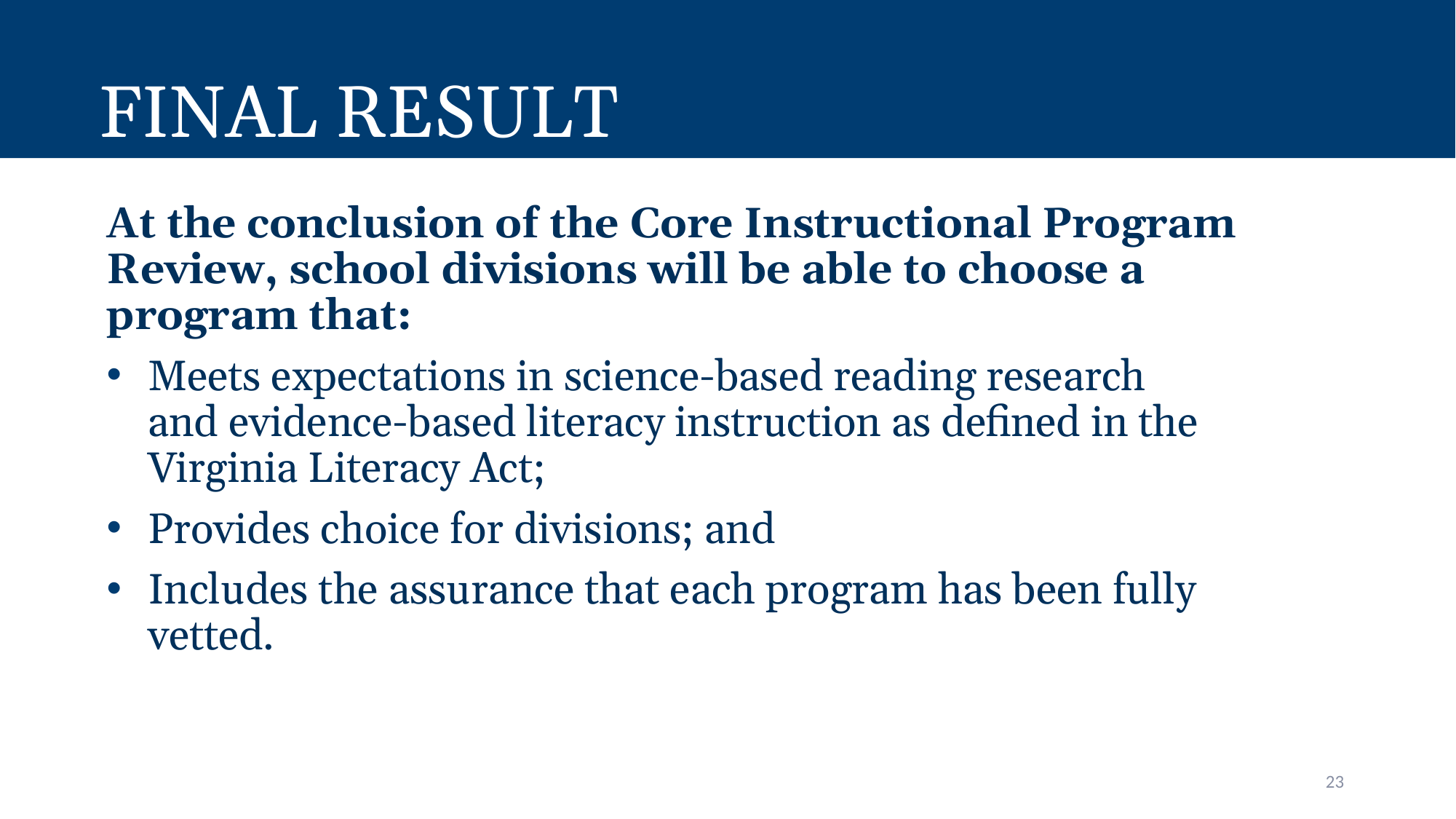

# Final Result
At the conclusion of the Core Instructional Program Review, school divisions will be able to choose a program that:
Meets expectations in science-based reading research and evidence-based literacy instruction as defined in the Virginia Literacy Act;
Provides choice for divisions; and
Includes the assurance that each program has been fully vetted.
23